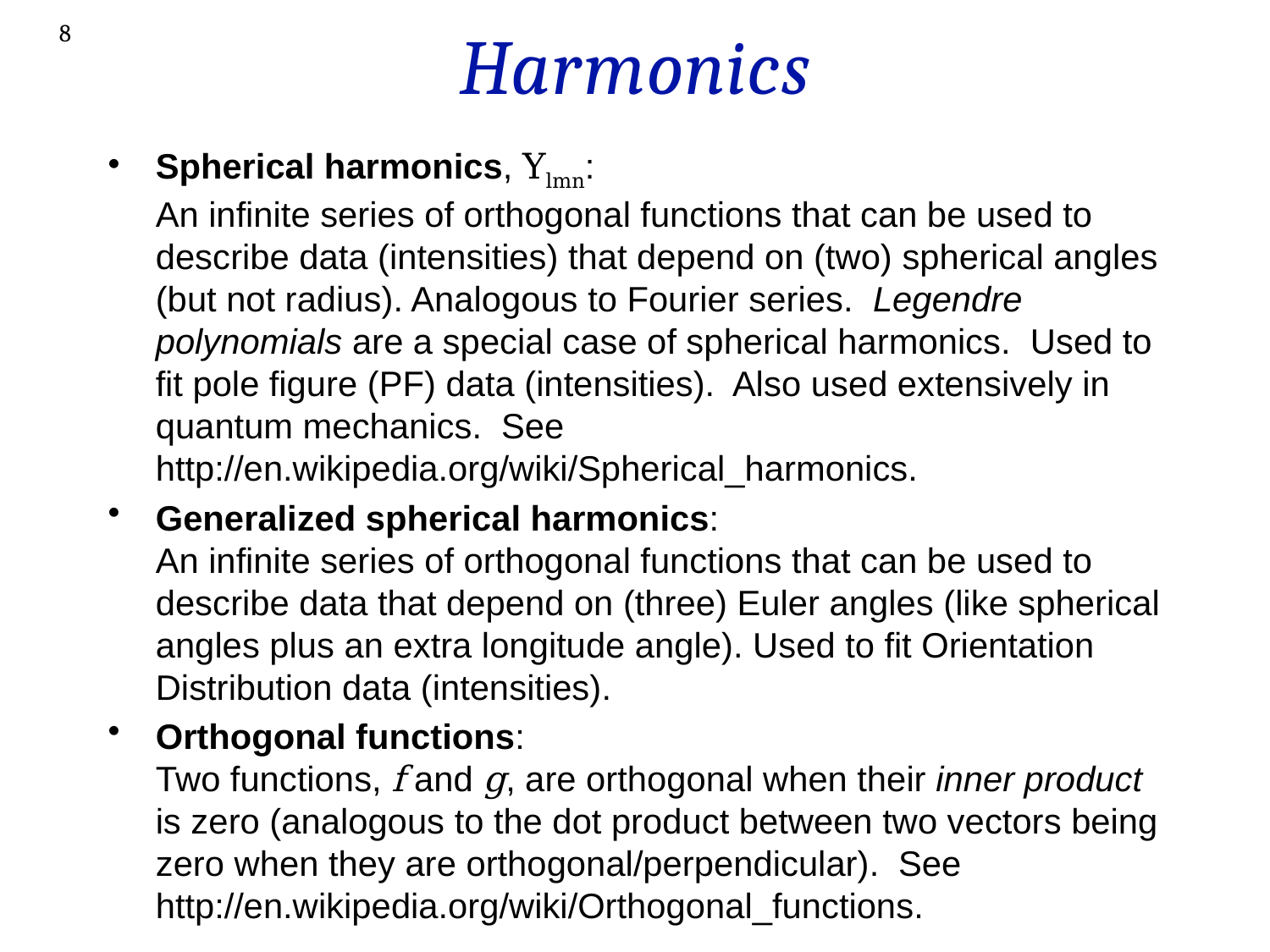

8
# Harmonics
Spherical harmonics, Ylmn:
An infinite series of orthogonal functions that can be used to describe data (intensities) that depend on (two) spherical angles (but not radius). Analogous to Fourier series.  Legendre polynomials are a special case of spherical harmonics.  Used to fit pole figure (PF) data (intensities).  Also used extensively in quantum mechanics.  See http://en.wikipedia.org/wiki/Spherical_harmonics.
Generalized spherical harmonics:
An infinite series of orthogonal functions that can be used to describe data that depend on (three) Euler angles (like spherical angles plus an extra longitude angle). Used to fit Orientation Distribution data (intensities).
Orthogonal functions:
Two functions, f and g, are orthogonal when their inner product is zero (analogous to the dot product between two vectors being zero when they are orthogonal/perpendicular).  See http://en.wikipedia.org/wiki/Orthogonal_functions.